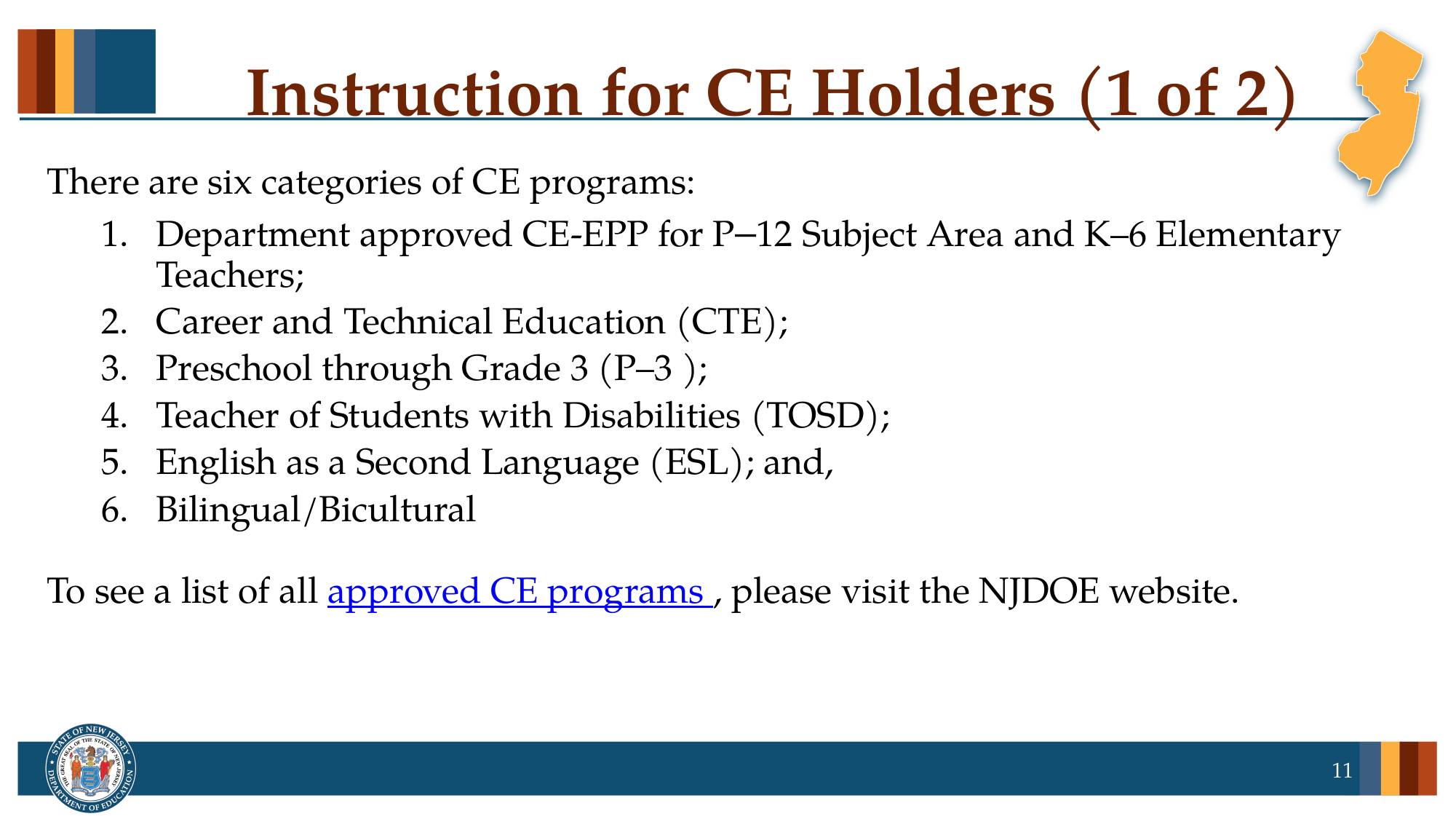

# Instruction for CE Holders (1 of 2)
There are six categories of CE programs:
Department approved CE-EPP for P–12 Subject Area and K–6 Elementary Teachers;
Career and Technical Education (CTE);
Preschool through Grade 3 (P–3 );
Teacher of Students with Disabilities (TOSD);
English as a Second Language (ESL); and,
Bilingual/Bicultural
To see a list of all approved CE programs , please visit the NJDOE website.
11